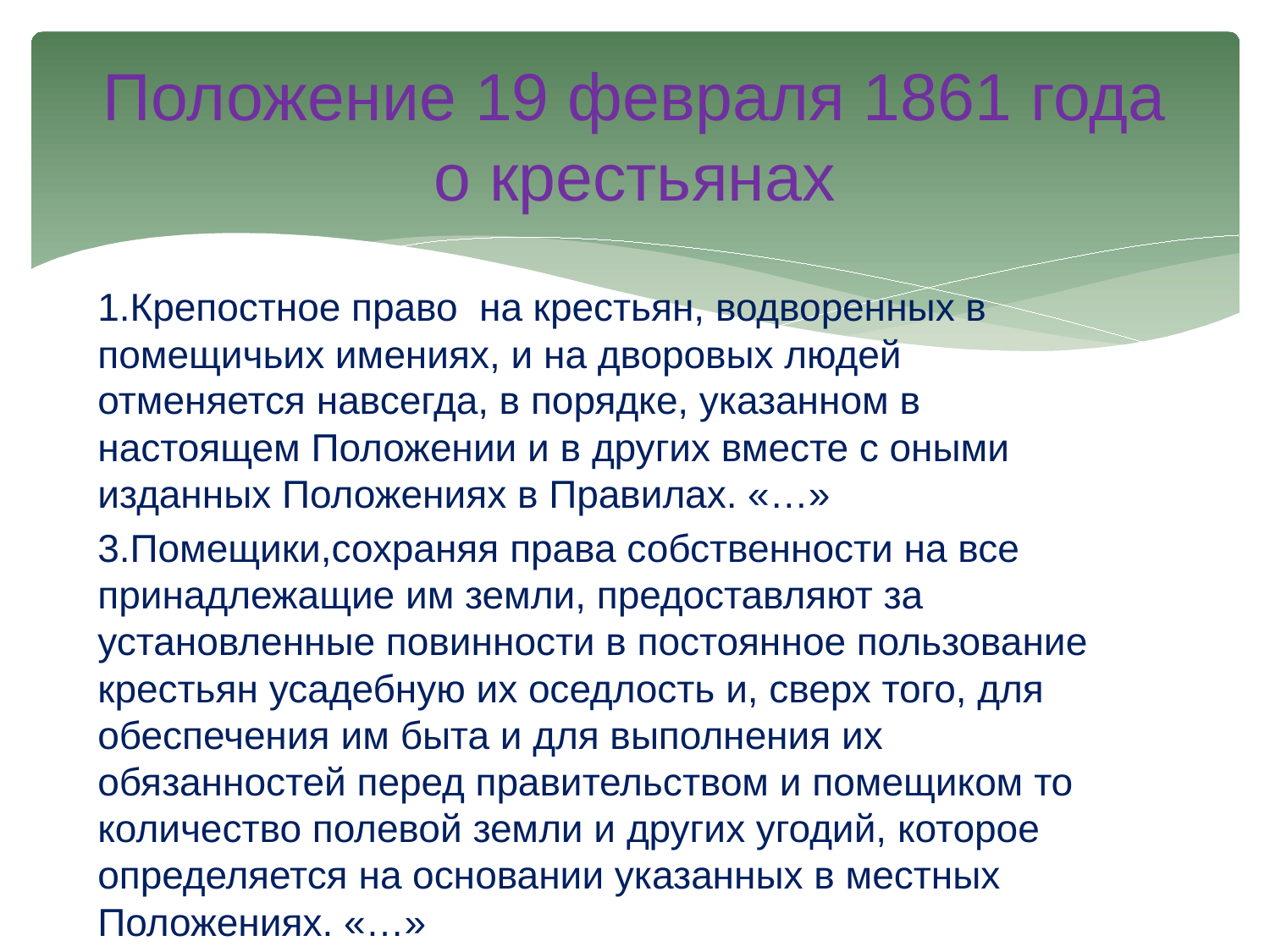

# Положение 19 февраля 1861 года о крестьянах
1.Крепостное право  на крестьян, водворенных в помещичьих имениях, и на дворовых людей отменяется навсегда, в порядке, указанном в настоящем Положении и в других вместе с оными изданных Положениях в Правилах. «…»
3.Помещики,сохраняя права собственности на все принадлежащие им земли, предоставляют за установленные повинности в постоянное пользование крестьян усадебную их оседлость и, сверх того, для обеспечения им быта и для выполнения их обязанностей перед правительством и помещиком то количество полевой земли и других угодий, которое определяется на основании указанных в местных Положениях. «…»